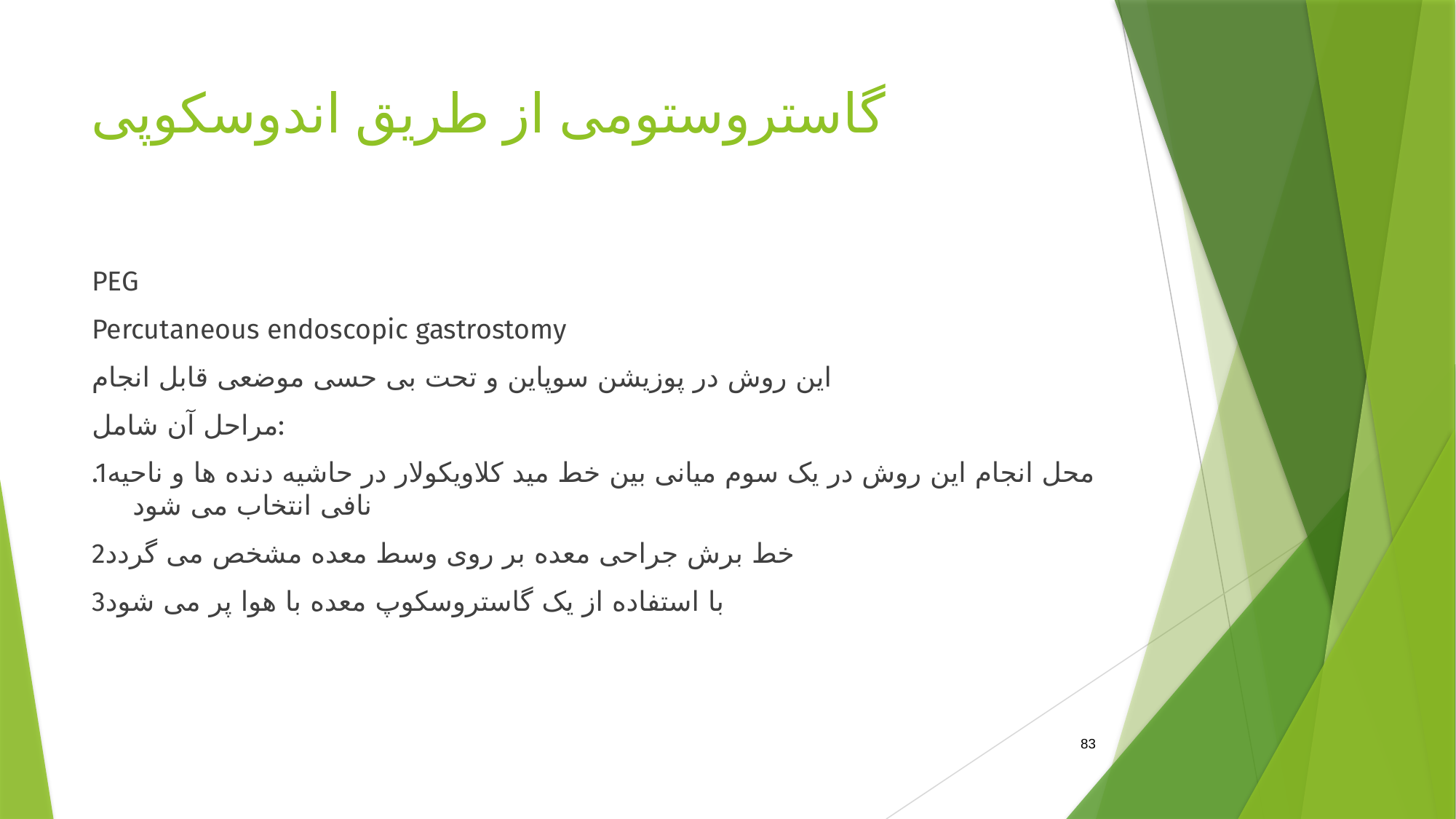

# گاستروستومی از طریق اندوسکوپی
PEG
Percutaneous endoscopic gastrostomy
این روش در پوزیشن سوپاین و تحت بی حسی موضعی قابل انجام
مراحل آن شامل:
.1محل انجام این روش در یک سوم میانی بین خط مید کلاویکولار در حاشیه دنده ها و ناحیه نافی انتخاب می شود
2خط برش جراحی معده بر روی وسط معده مشخص می گردد
3با استفاده از یک گاستروسکوپ معده با هوا پر می شود

83